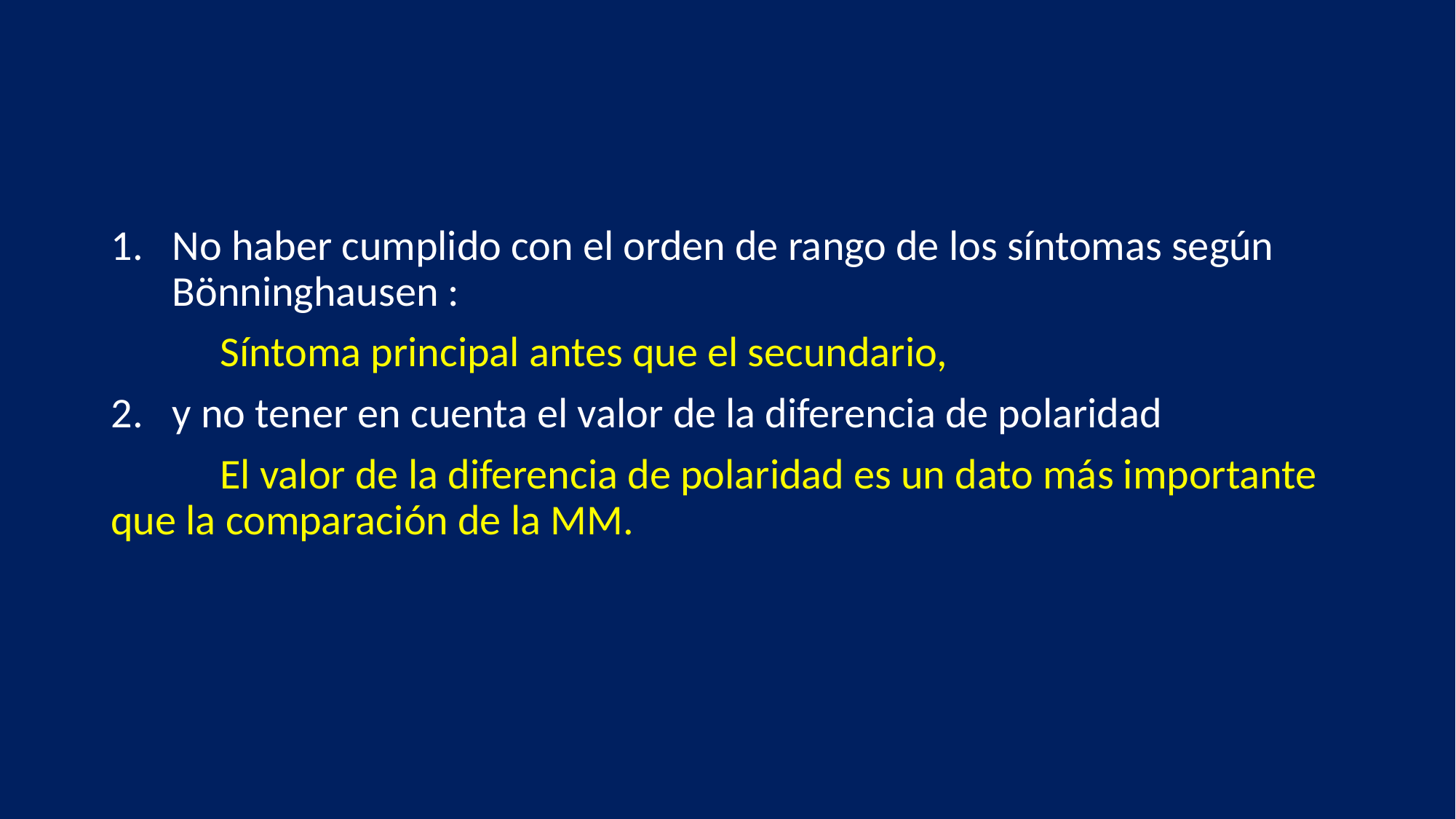

#
No haber cumplido con el orden de rango de los síntomas según Bönninghausen :
	Síntoma principal antes que el secundario,
y no tener en cuenta el valor de la diferencia de polaridad
	El valor de la diferencia de polaridad es un dato más importante que la comparación de la MM.